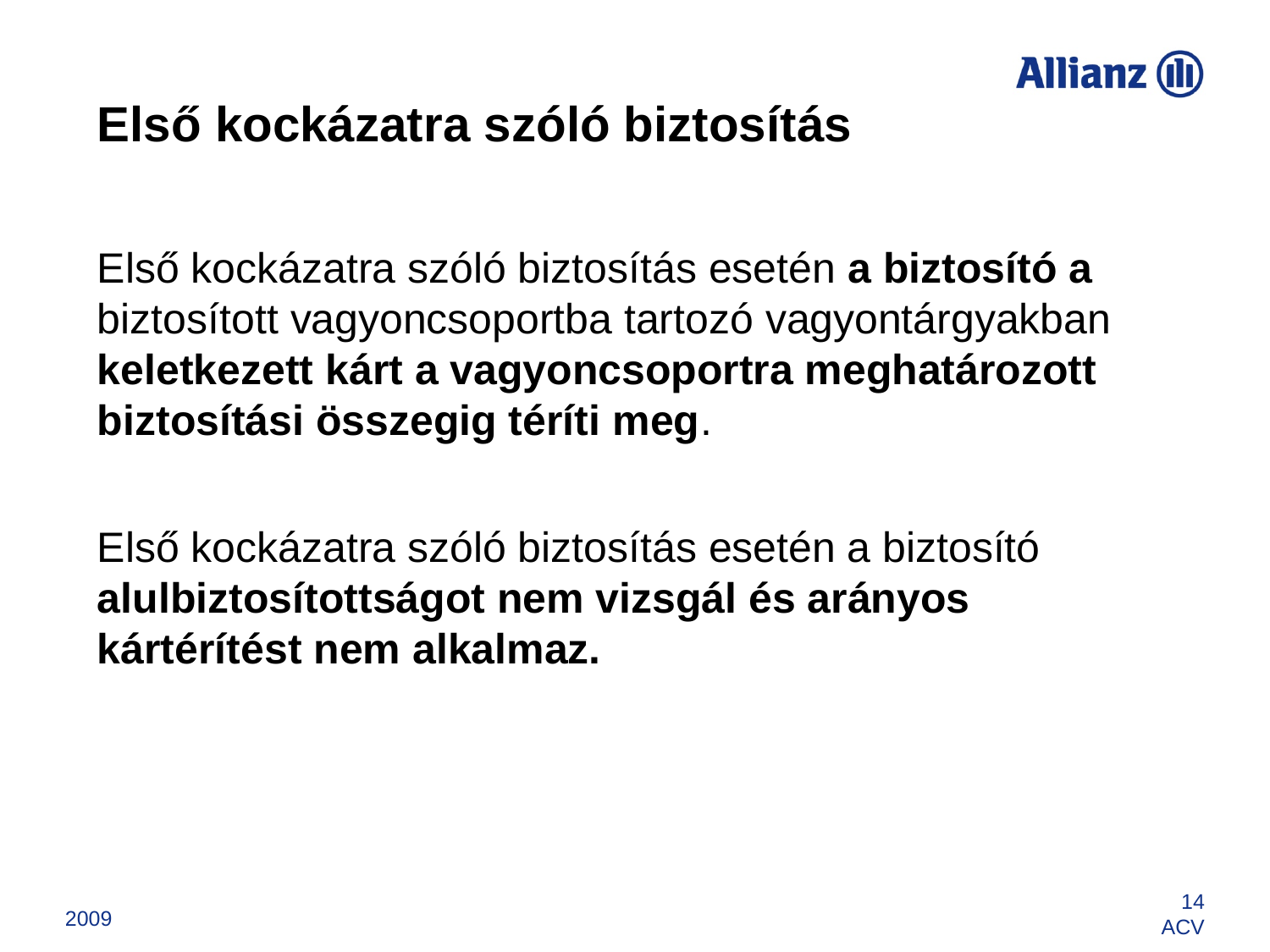

Első kockázatra szóló biztosítás

Első kockázatra szóló biztosítás esetén a biztosító a biztosított vagyoncsoportba tartozó vagyontárgyakban keletkezett kárt a vagyoncsoportra meghatározott biztosítási összegig téríti meg.

Első kockázatra szóló biztosítás esetén a biztosító alulbiztosítottságot nem vizsgál és arányos kártérítést nem alkalmaz.

2009
14
ACV